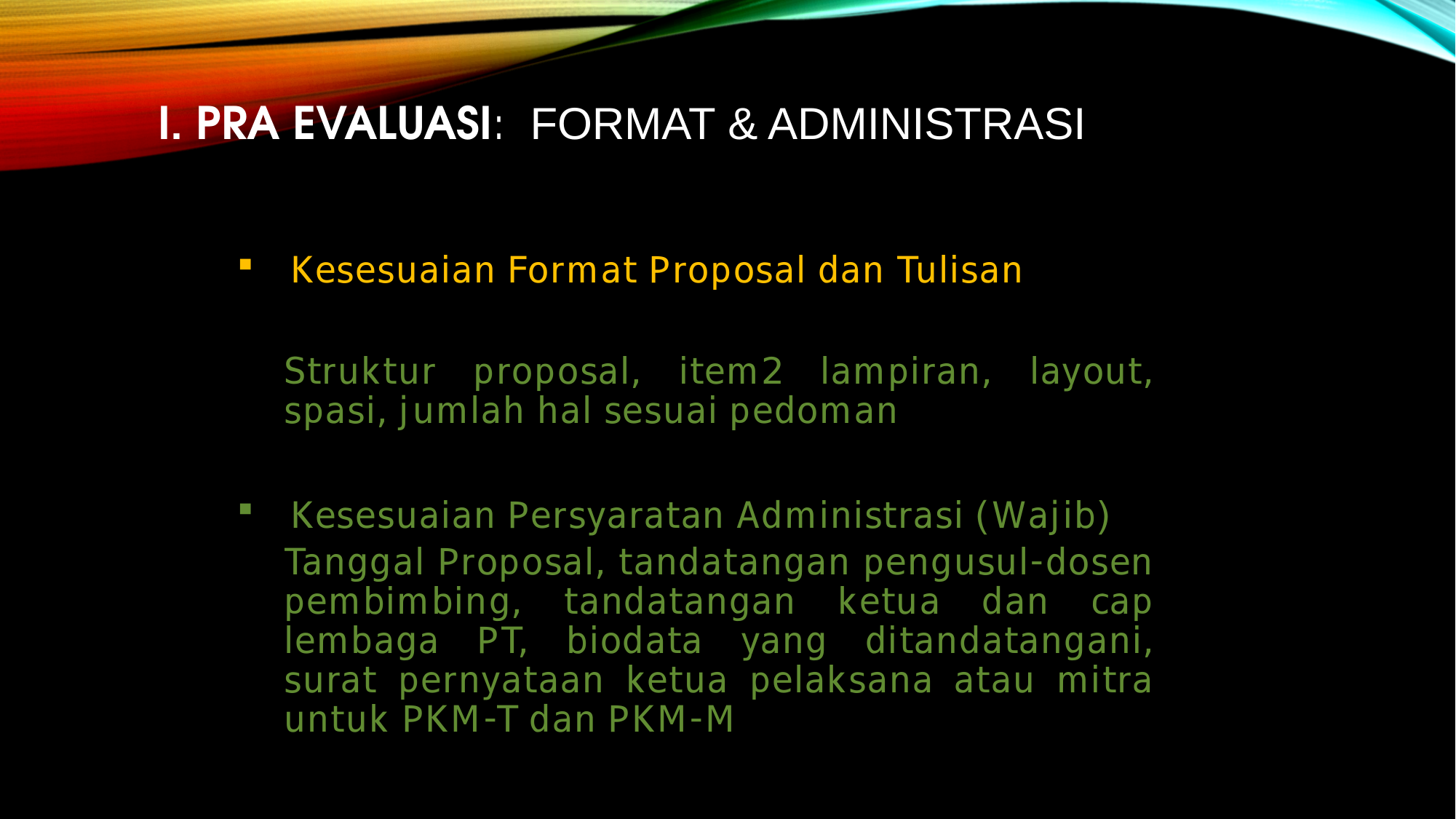

# I. Pra Evaluasi:  Format & Administrasi
Kesesuaian Format Proposal dan Tulisan

Struktur proposal, item2 lampiran, layout, spasi, jumlah hal sesuai pedoman

Kesesuaian Persyaratan Administrasi (Wajib)
Tanggal Proposal, tandatangan pengusul-dosen pembimbing, tandatangan ketua dan cap lembaga PT, biodata yang ditandatangani, surat pernyataan ketua pelaksana atau mitra untuk PKM-T dan PKM-M